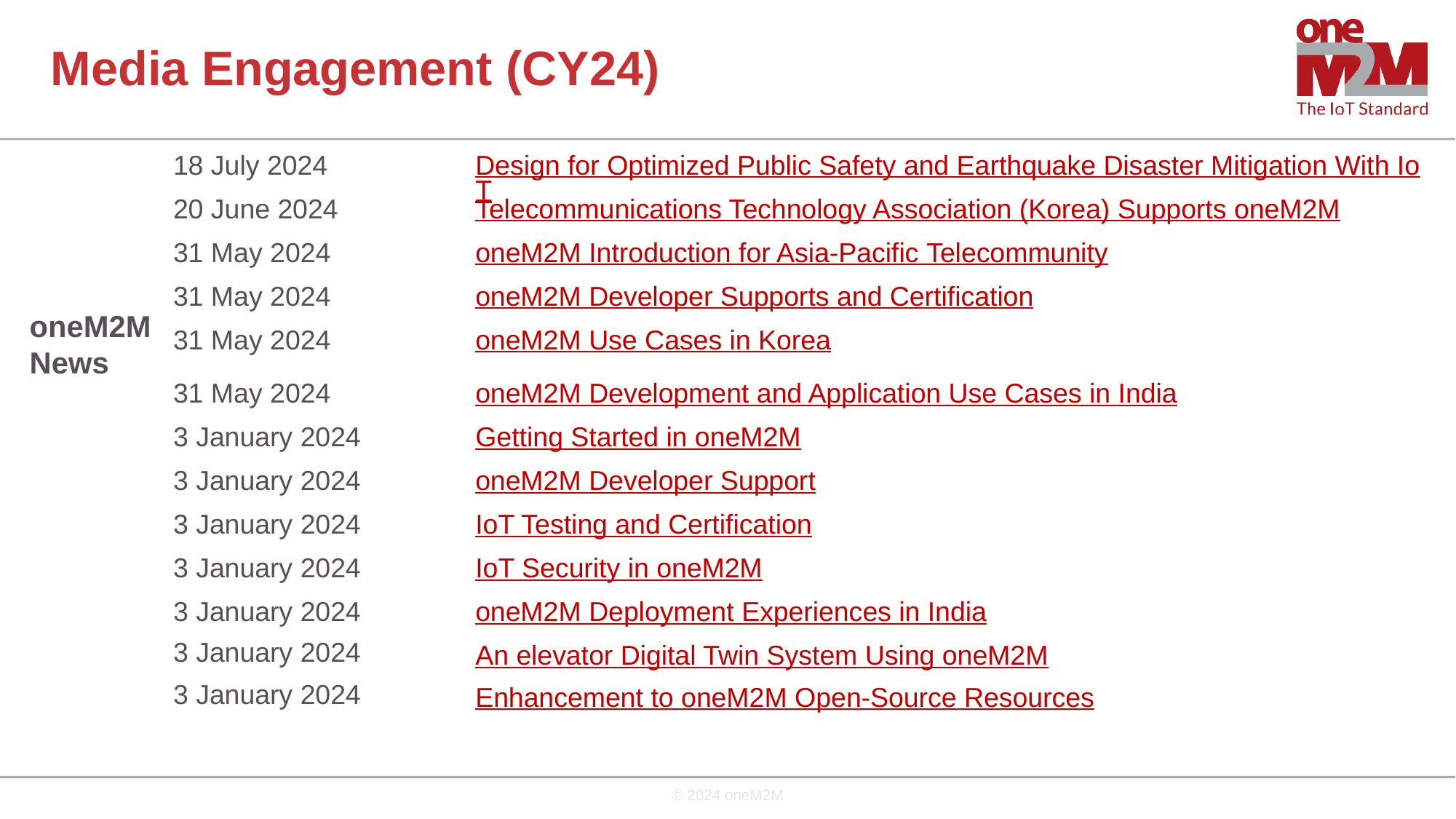

# Media Engagement (CY24)
| 18 July 2024 | Design for Optimized Public Safety and Earthquake Disaster Mitigation With IoT |
| --- | --- |
| 20 June 2024 | Telecommunications Technology Association (Korea) Supports oneM2M |
| 31 May 2024 | oneM2M Introduction for Asia-Pacific Telecommunity |
| 31 May 2024 | oneM2M Developer Supports and Certification |
| 31 May 2024 | oneM2M Use Cases in Korea |
| 31 May 2024 | oneM2M Development and Application Use Cases in India |
| 3 January 2024 | Getting Started in oneM2M |
| 3 January 2024 | oneM2M Developer Support |
| 3 January 2024 | IoT Testing and Certification |
| 3 January 2024 | IoT Security in oneM2M |
| 3 January 2024 | oneM2M Deployment Experiences in India |
| 3 January 2024 | An elevator Digital Twin System Using oneM2M |
| 3 January 2024 | Enhancement to oneM2M Open-Source Resources |
oneM2M News

© 2024 oneM2M